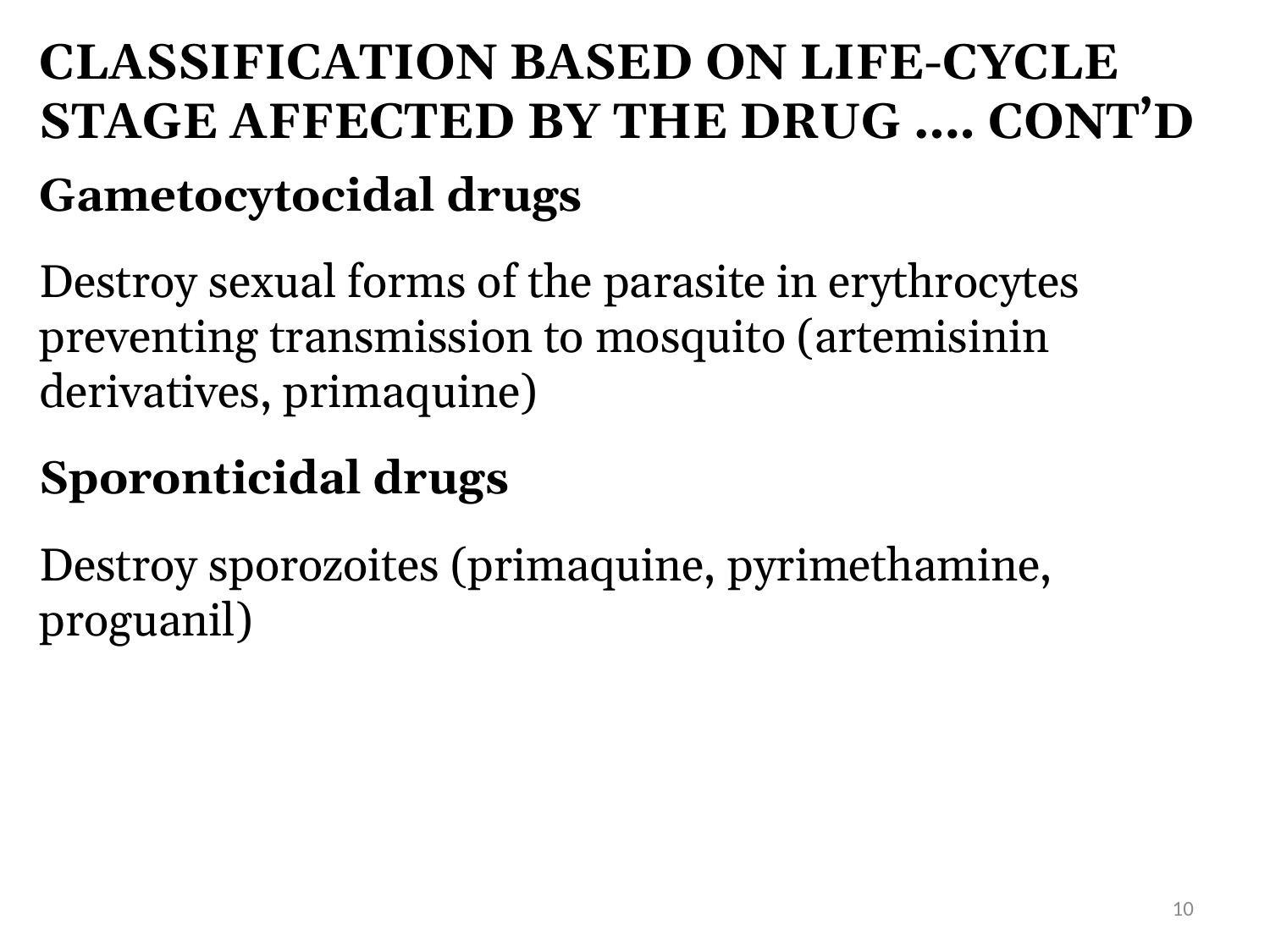

# Classification BASED ON LIFE-CYCLE STAGE AFFECTED BY THE DRUG …. Cont’d
Gametocytocidal drugs
Destroy sexual forms of the parasite in erythrocytes preventing transmission to mosquito (artemisinin derivatives, primaquine)
Sporonticidal drugs
Destroy sporozoites (primaquine, pyrimethamine, proguanil)
10